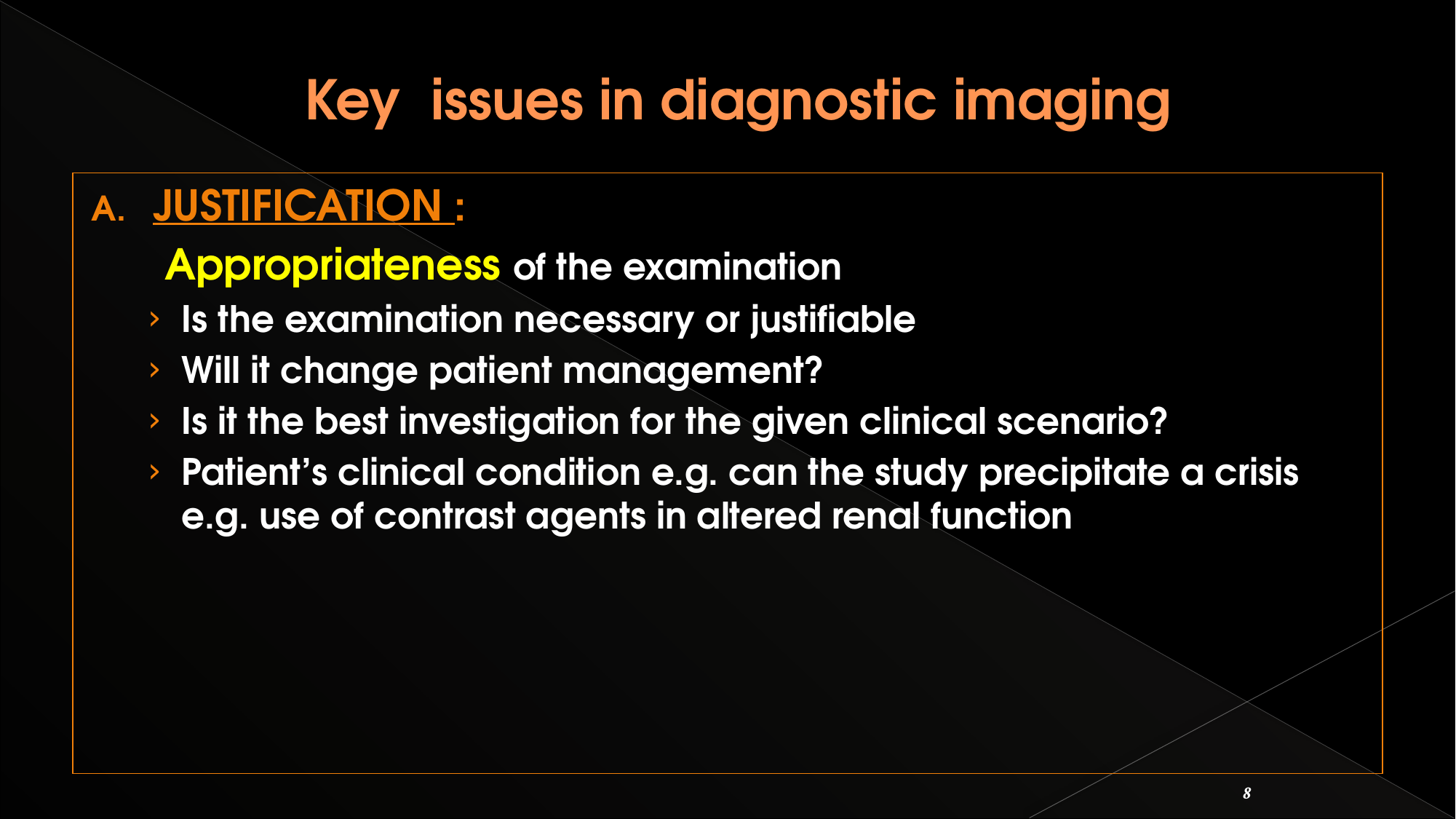

# Key  issues in diagnostic imaging
JUSTIFICATION :
	 Appropriateness of the examination
Is the examination necessary or justifiable
Will it change patient management?
Is it the best investigation for the given clinical scenario?
Patient’s clinical condition e.g. can the study precipitate a crisis e.g. use of contrast agents in altered renal function

8